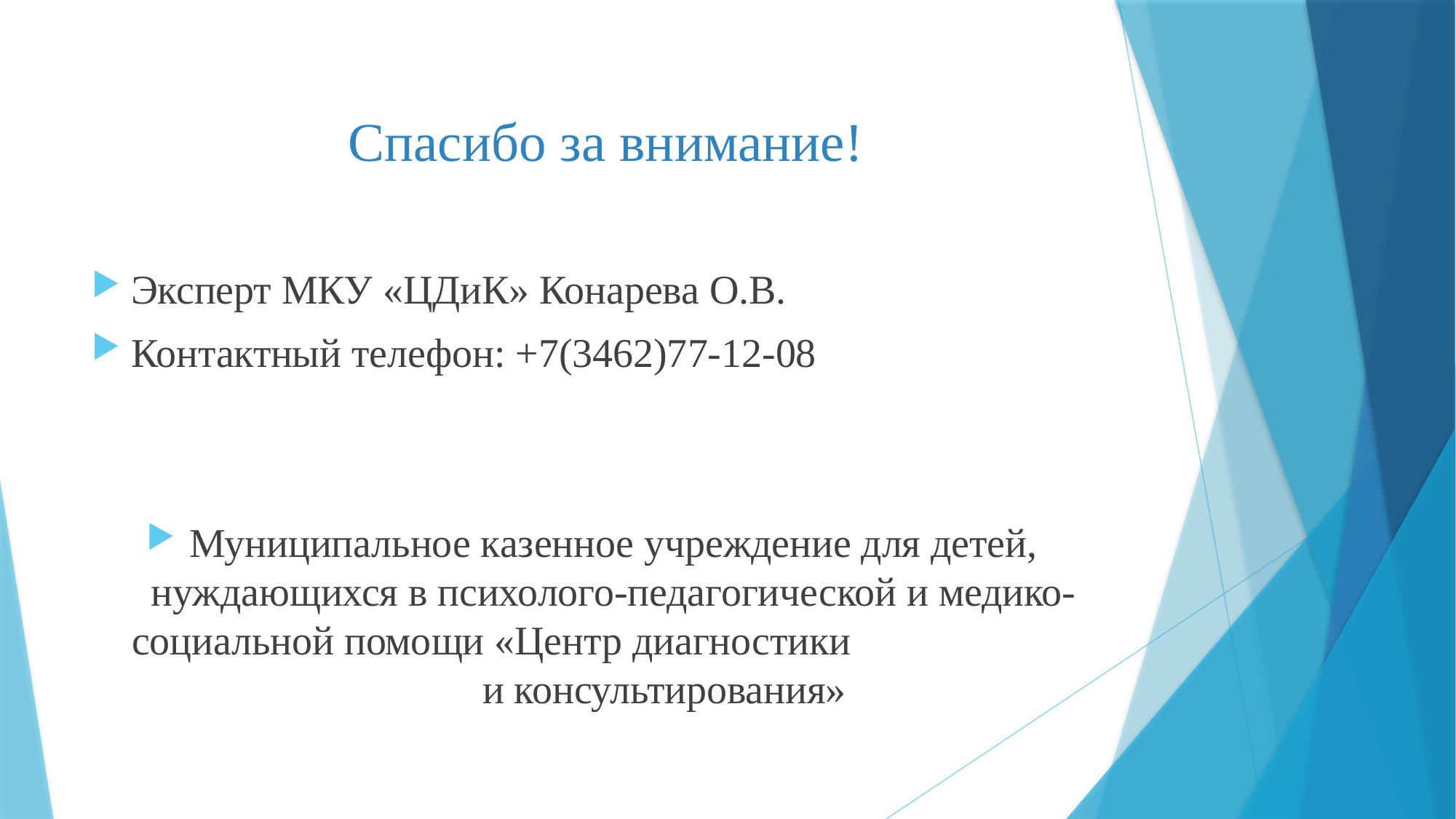

# Спасибо за внимание! Спасибо за внимание!
Эксперт МКУ «ЦДиК» Конарева О.В.
Контактный телефон: +7(3462)77-12-08

Муниципальное казенное учреждение для детей, нуждающихся в психолого-педагогической и медико-социальной помощи «Центр диагностики                                    и консультирования»